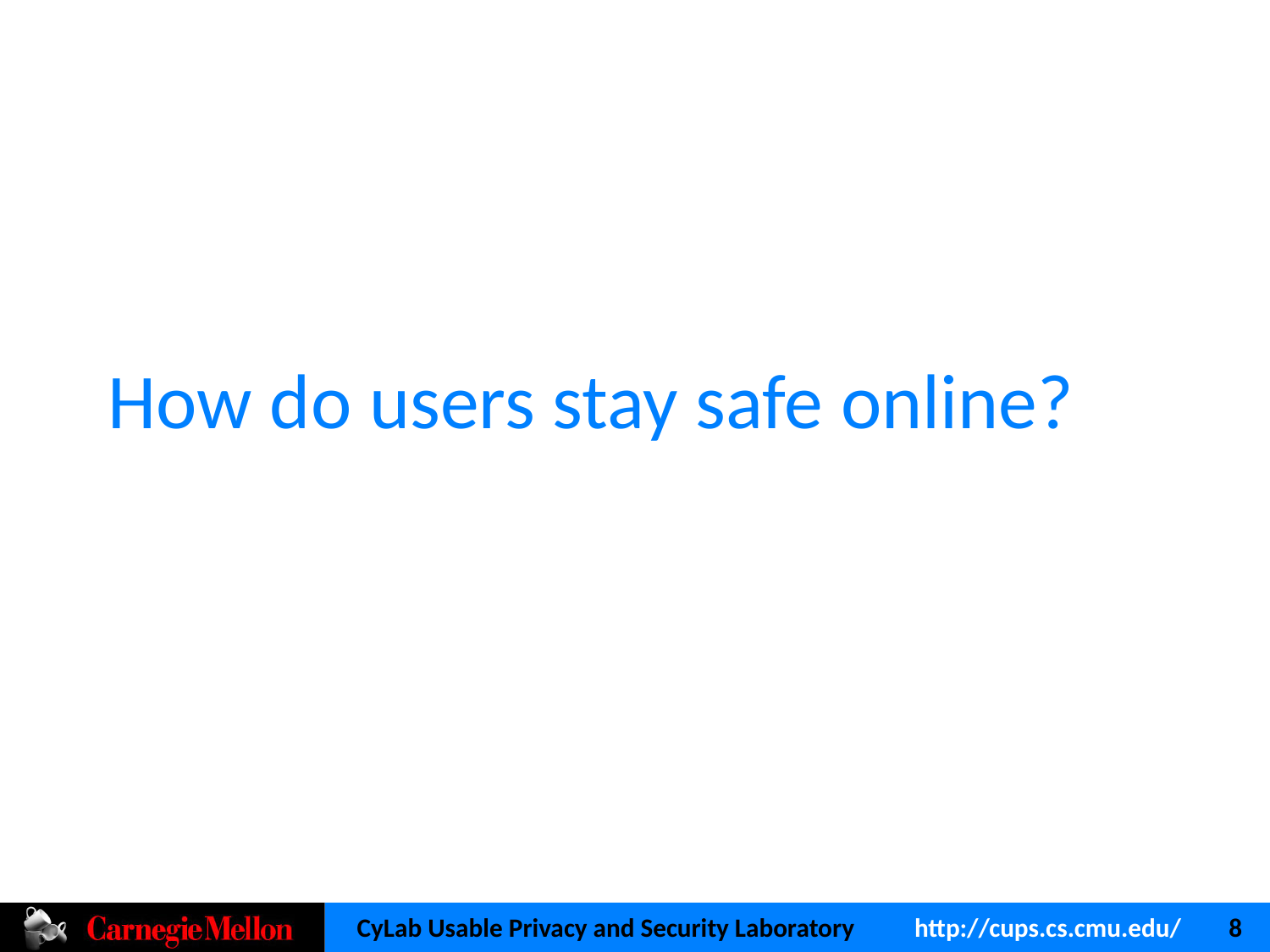

# How do users stay safe online?